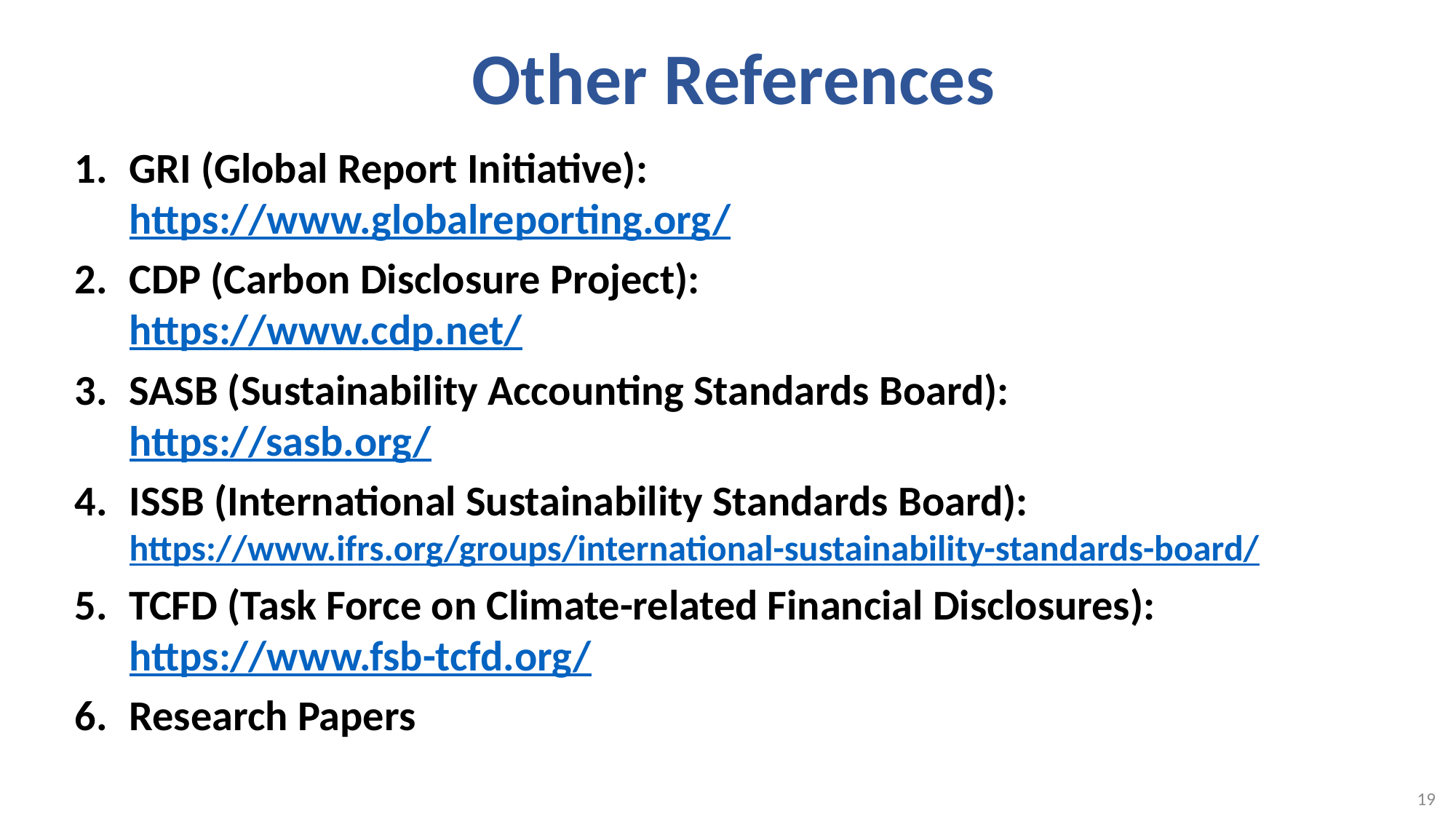

# Other References
GRI (Global Report Initiative):
https://www.globalreporting.org/
CDP (Carbon Disclosure Project):
https://www.cdp.net/
SASB (Sustainability Accounting Standards Board):
https://sasb.org/
ISSB (International Sustainability Standards Board):
https://www.ifrs.org/groups/international-sustainability-standards-board/
TCFD (Task Force on Climate-related Financial Disclosures):
https://www.fsb-tcfd.org/
Research Papers
19